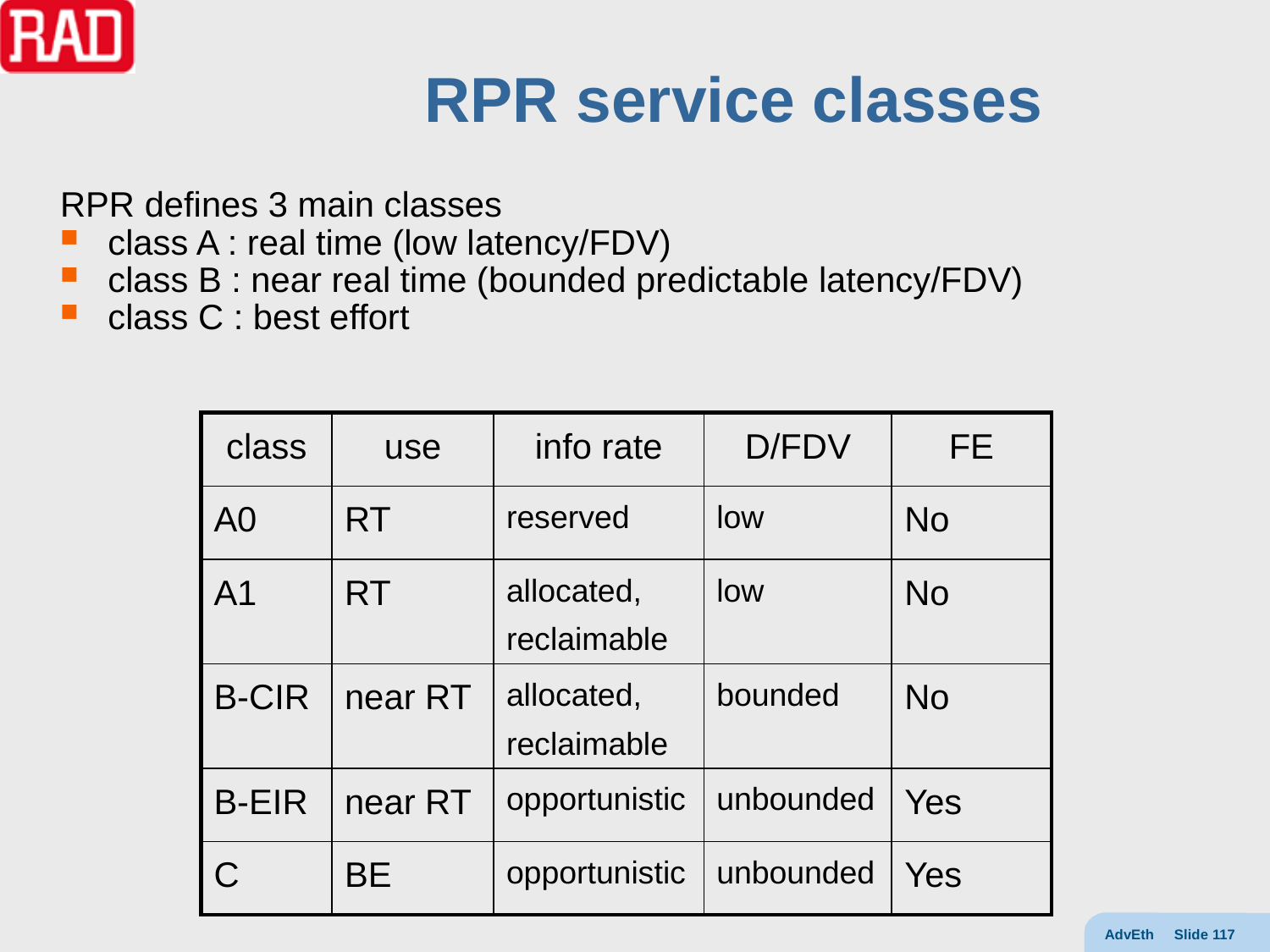

# RPR service classes
RPR defines 3 main classes
class A : real time (low latency/FDV)
class B : near real time (bounded predictable latency/FDV)
class C : best effort

| class | use | info rate | D/FDV | FE |
| --- | --- | --- | --- | --- |
| A0 | RT | reserved | low | No |
| A1 | RT | allocated, reclaimable | low | No |
| B-CIR | near RT | allocated, reclaimable | bounded | No |
| B-EIR | near RT | opportunistic | unbounded | Yes |
| C | BE | opportunistic | unbounded | Yes |
AdvEth     Slide 117